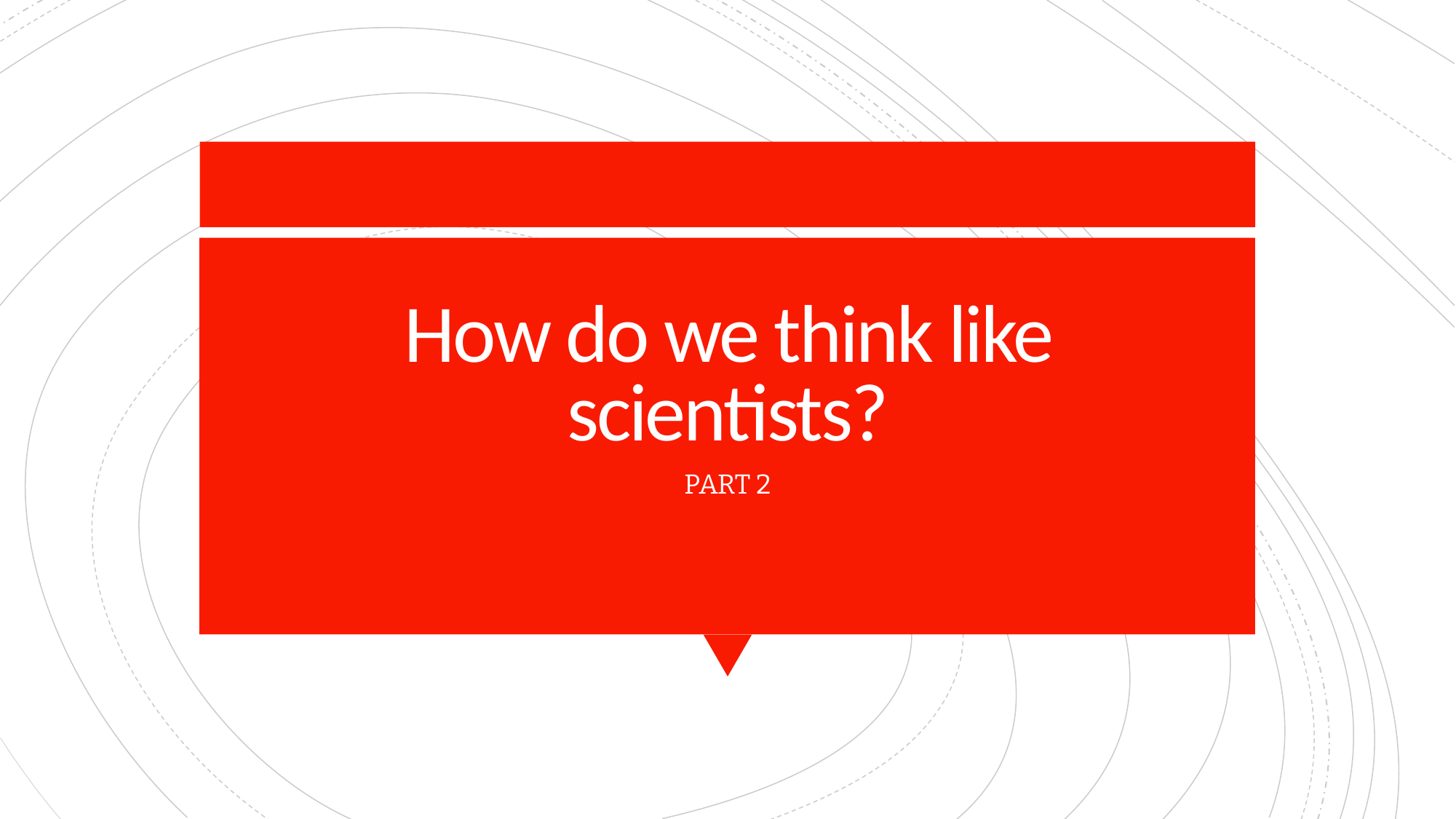

# How do we think like scientists?
PART 2